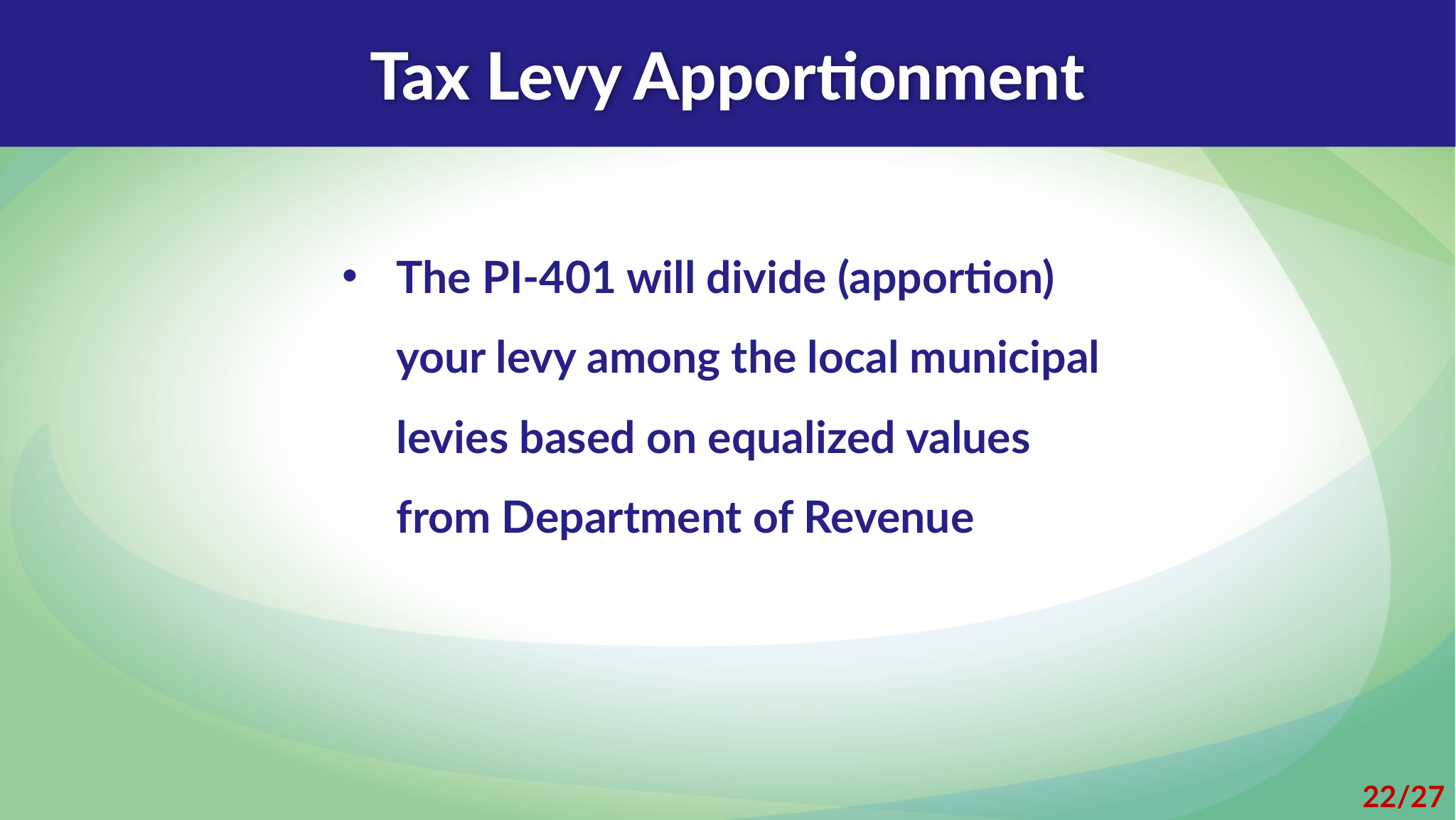

Tax Levy Apportionment
The PI-401 will divide (apportion) your levy among the local municipal levies based on equalized values from Department of Revenue